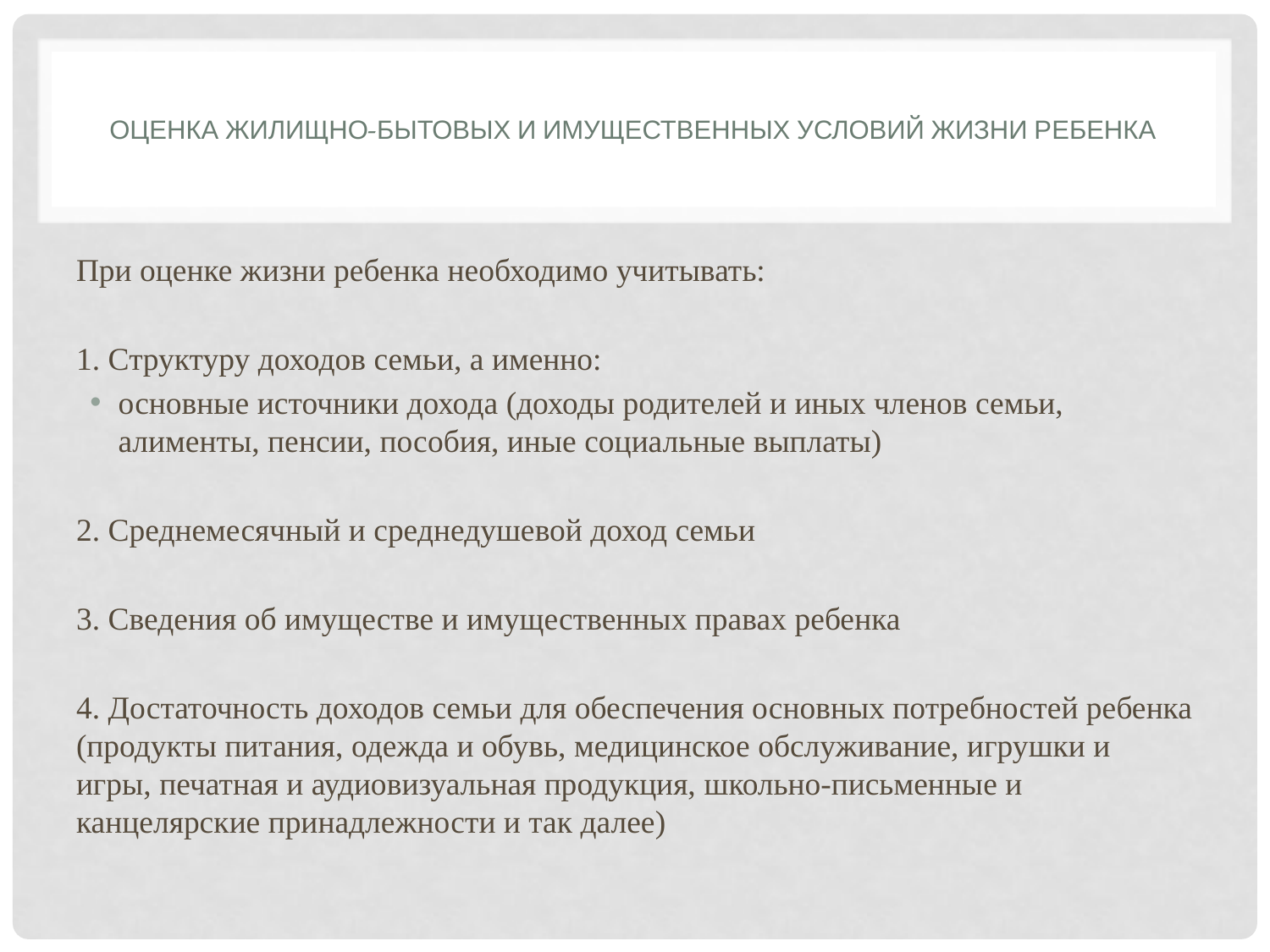

# Оценка жилищно-бытовых и имущественных условий жизни ребенка
При оценке жизни ребенка необходимо учитывать:

1. Структуру доходов семьи, а именно:
основные источники дохода (доходы родителей и иных членов семьи, алименты, пенсии, пособия, иные социальные выплаты)

2. Среднемесячный и среднедушевой доход семьи

3. Сведения об имуществе и имущественных правах ребенка

4. Достаточность доходов семьи для обеспечения основных потребностей ребенка (продукты питания, одежда и обувь, медицинское обслуживание, игрушки и игры, печатная и аудиовизуальная продукция, школьно-письменные и канцелярские принадлежности и так далее)